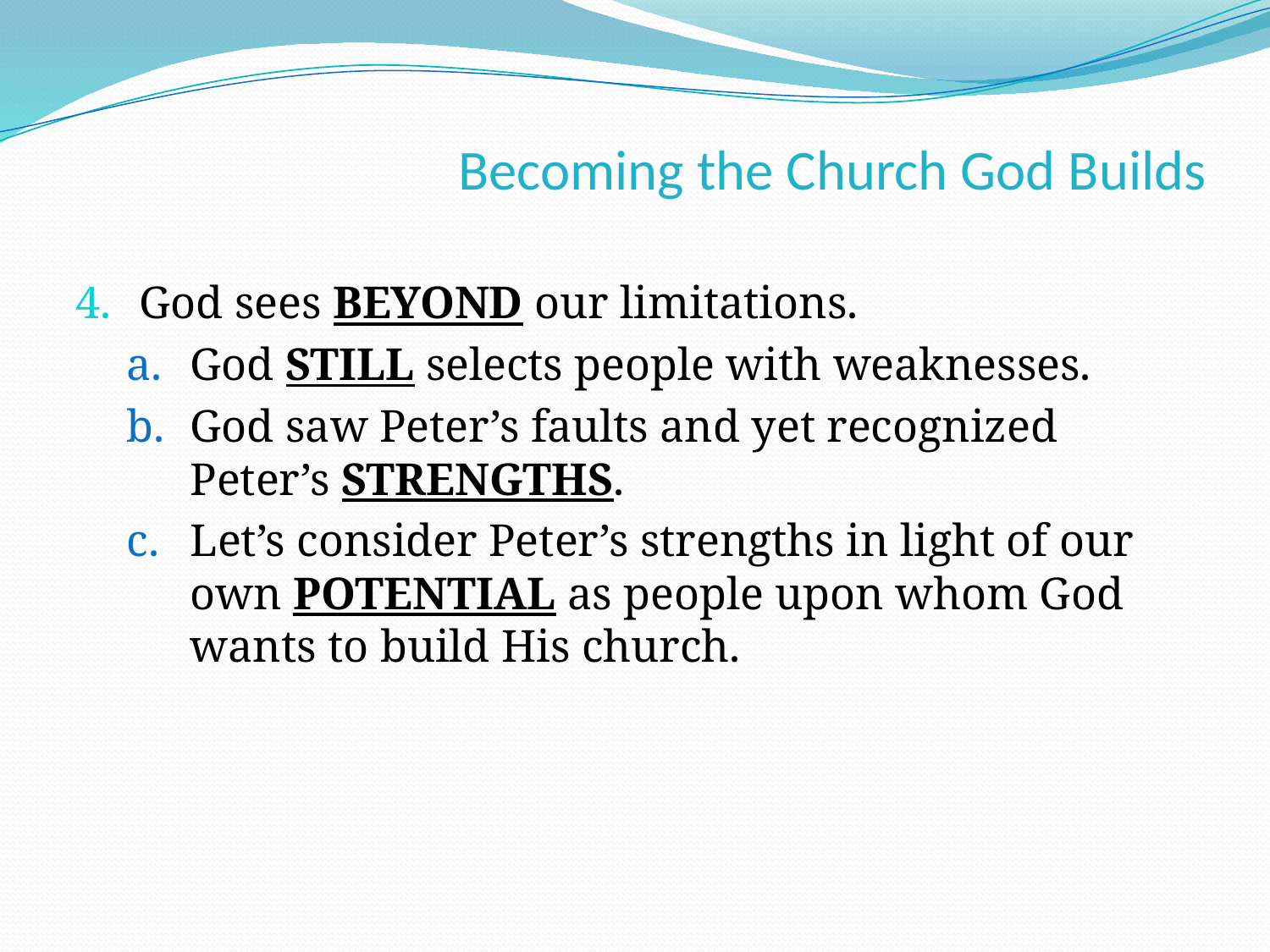

Becoming the Church God Builds
God sees BEYOND our limitations.
God STILL selects people with weaknesses.
God saw Peter’s faults and yet recognized
Peter’s STRENGTHS.
Let’s consider Peter’s strengths in light of our own POTENTIAL as people upon whom God wants to build His church.